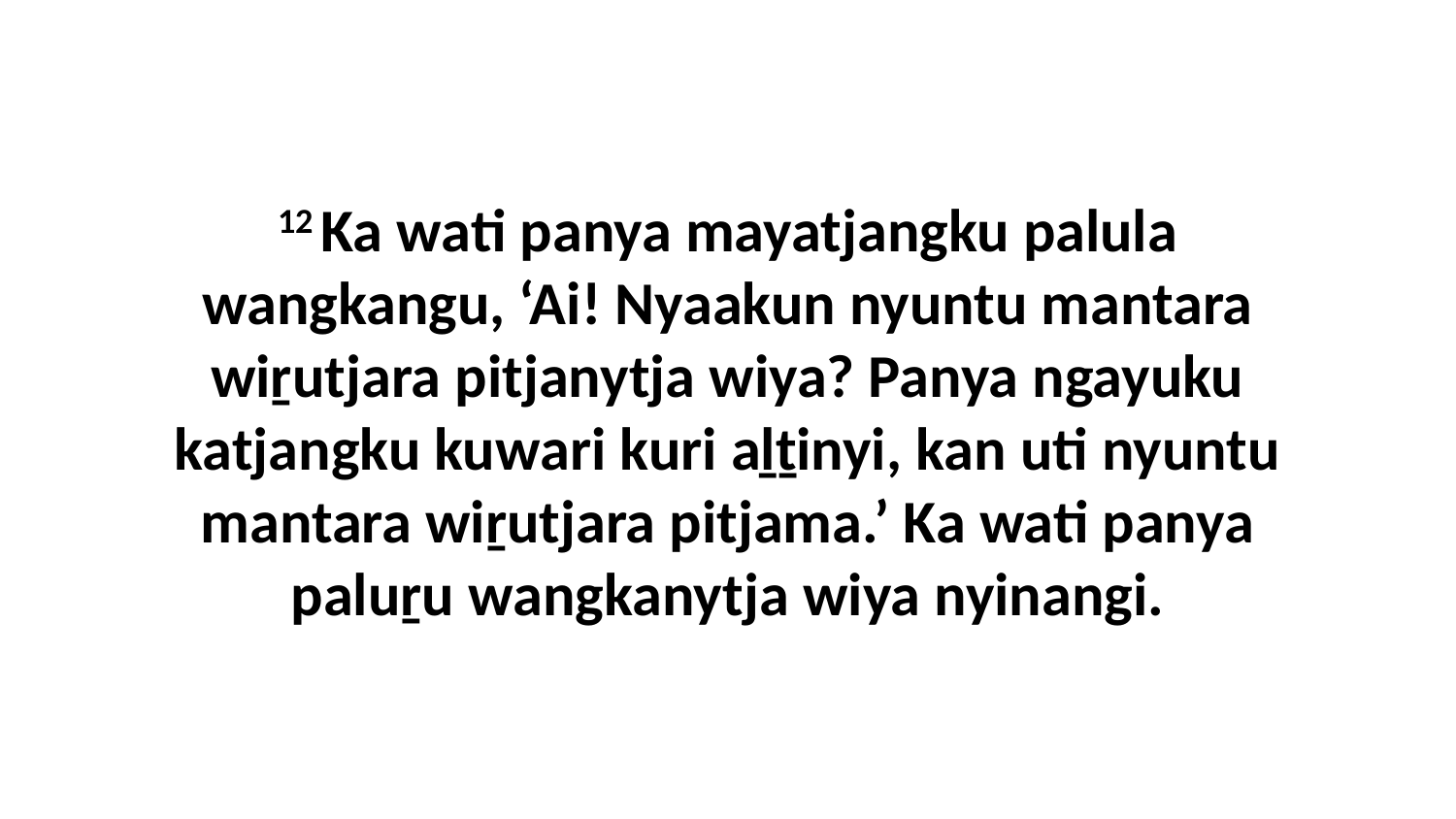

12 Ka wati panya mayatjangku palula wangkangu, ‘Ai! Nyaakun nyuntu mantara wiṟutjara pitjanytja wiya? Panya ngayuku katjangku kuwari kuri aḻṯinyi, kan uti nyuntu mantara wiṟutjara pitjama.’ Ka wati panya paluṟu wangkanytja wiya nyinangi.